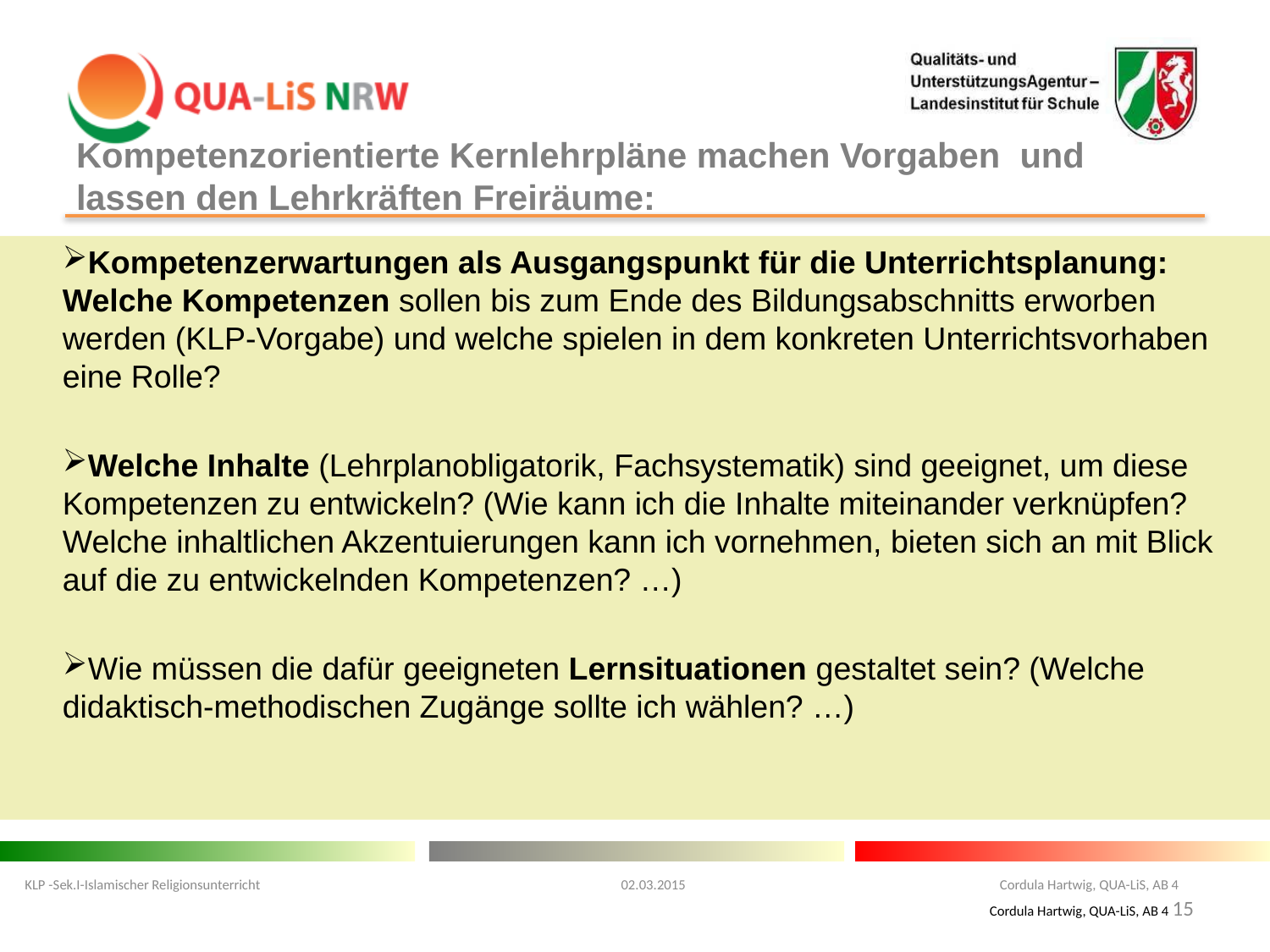

# Kompetenzorientierte Kernlehrpläne machen Vorgaben  und lassen den Lehrkräften Freiräume:
Kompetenzerwartungen als Ausgangspunkt für die Unterrichtsplanung: Welche Kompetenzen sollen bis zum Ende des Bildungsabschnitts erworben werden (KLP-Vorgabe) und welche spielen in dem konkreten Unterrichtsvorhaben eine Rolle?

Welche Inhalte (Lehrplanobligatorik, Fachsystematik) sind geeignet, um diese Kompetenzen zu entwickeln? (Wie kann ich die Inhalte miteinander verknüpfen? Welche inhaltlichen Akzentuierungen kann ich vornehmen, bieten sich an mit Blick auf die zu entwickelnden Kompetenzen? …)

Wie müssen die dafür geeigneten Lernsituationen gestaltet sein? (Welche didaktisch-methodischen Zugänge sollte ich wählen? …)
KLP -Sek.I-Islamischer Religionsunterricht                                                                                                                  02.03.2015                                                                                                   Cordula Hartwig, QUA-LiS, AB 4
15